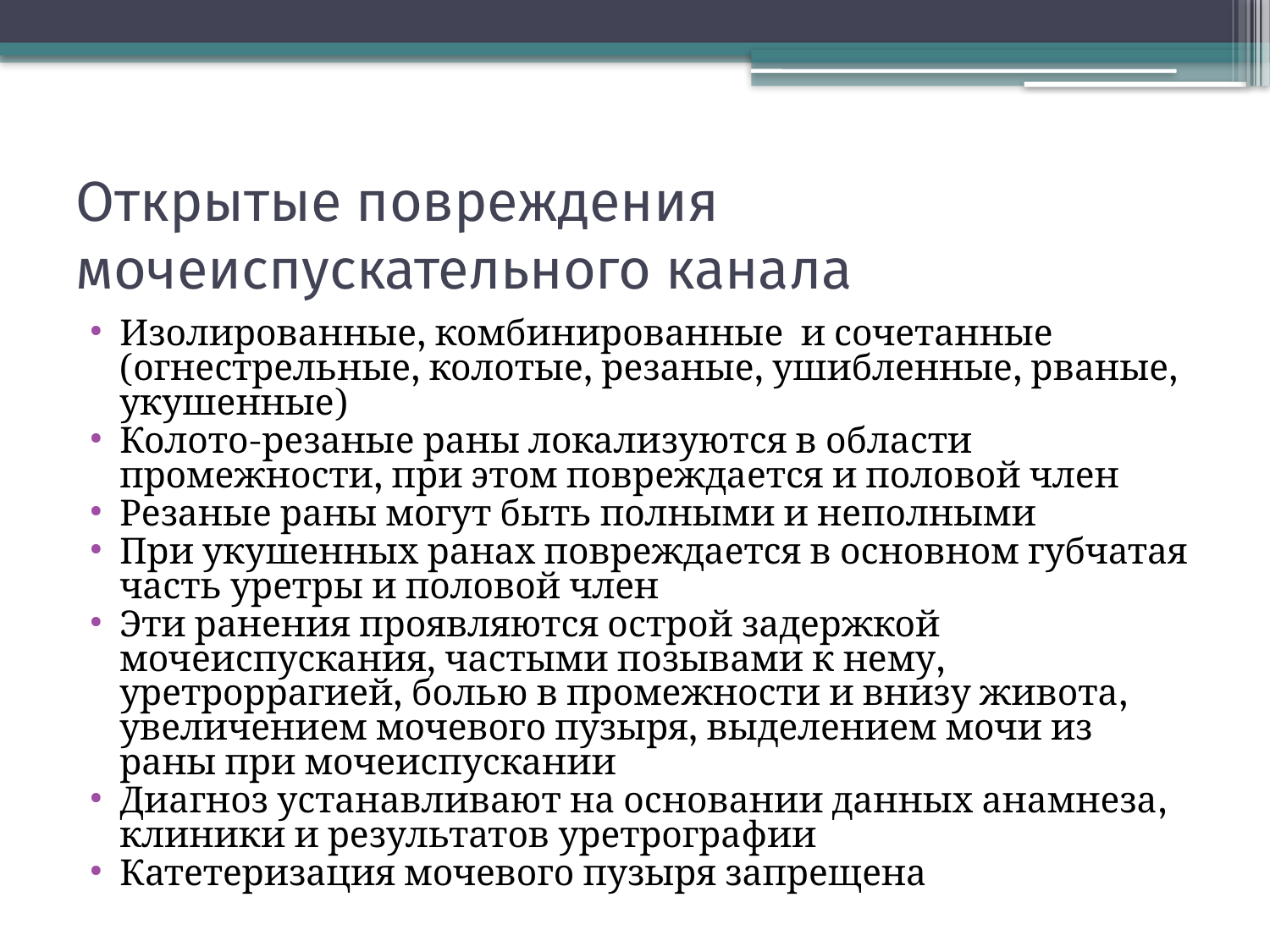

# Открытые повреждения мочеиспускательного канала
Изолированные, комбинированные  и сочетанные (огнестрельные, колотые, резаные, ушибленные, рваные, укушенные)
Колото-резаные раны локализуются в области промежности, при этом повреждается и половой член
Резаные раны могут быть полными и неполными
При укушенных ранах повреждается в основном губчатая часть уретры и половой член
Эти ранения проявляются острой задержкой мочеиспускания, частыми позывами к нему, уретроррагией, болью в промежности и внизу живота, увеличением мочевого пузыря, выделением мочи из раны при мочеиспускании
Диагноз устанавливают на основании данных анамнеза, клиники и результатов уретрографии
Катетеризация мочевого пузыря запрещена